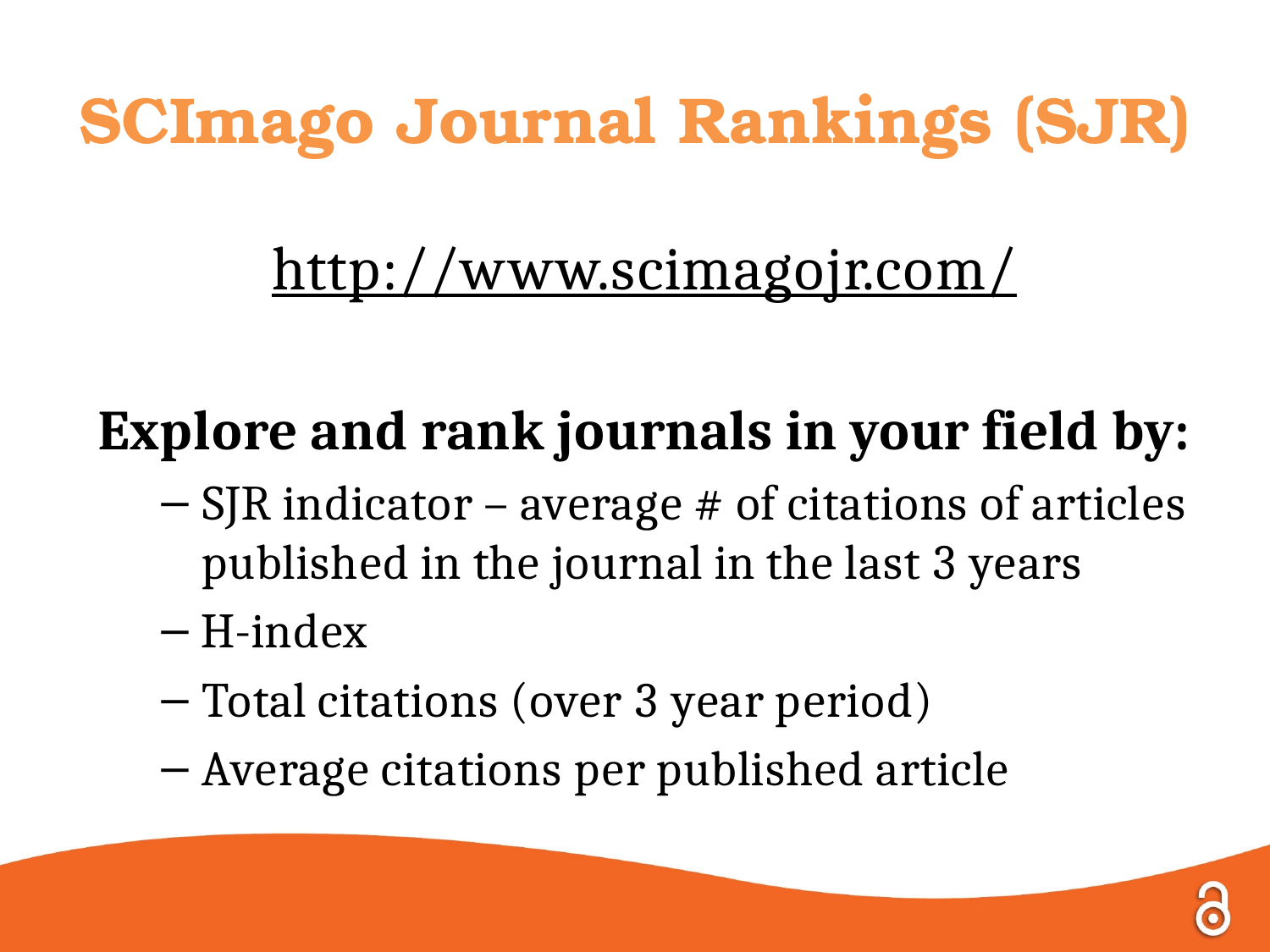

# SCImago Journal Rankings (SJR)
http://www.scimagojr.com/

Explore and rank journals in your field by:
SJR indicator – average # of citations of articles published in the journal in the last 3 years
H-index
Total citations (over 3 year period)
Average citations per published article